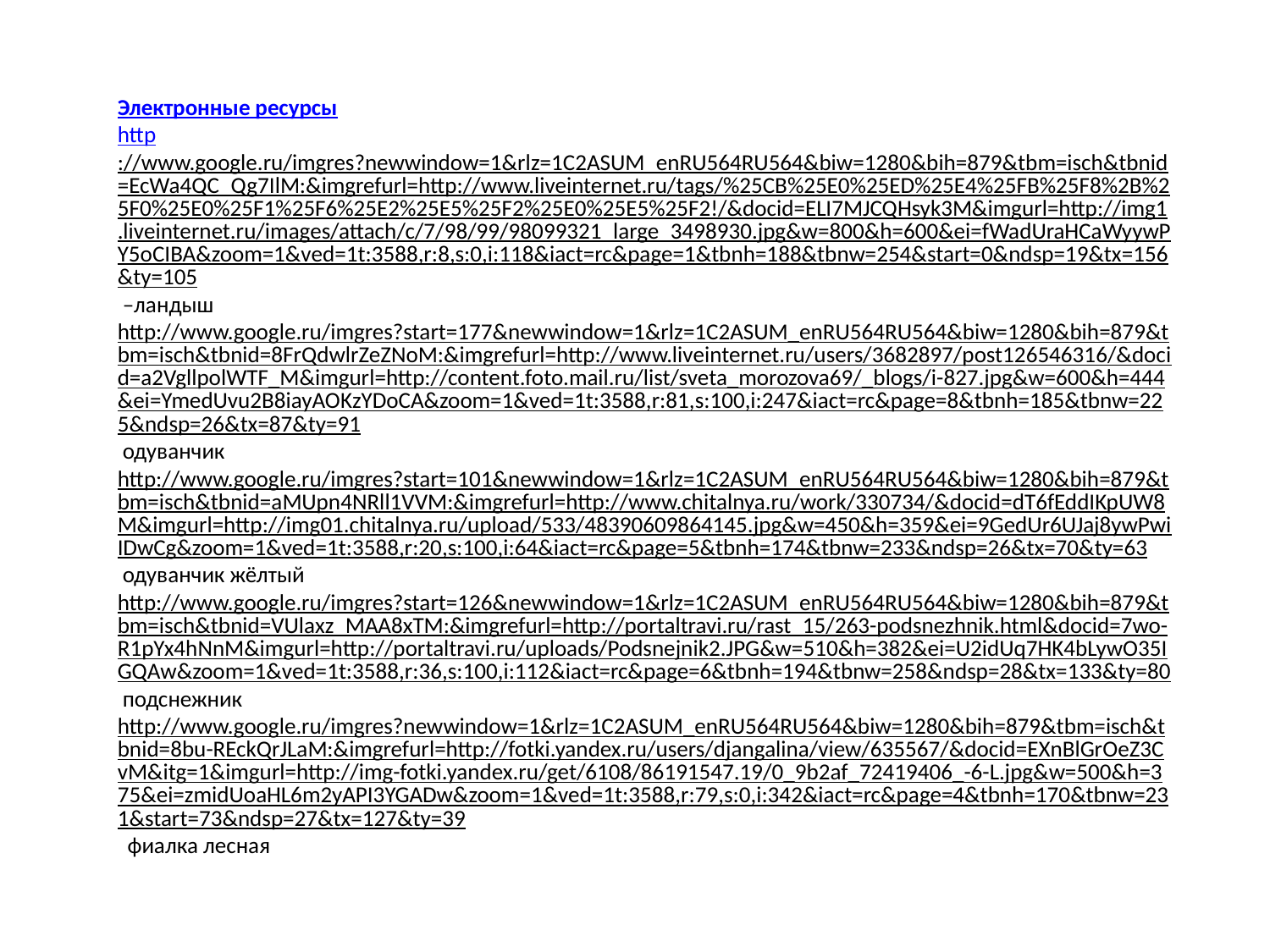

Электронные ресурсы
http://www.google.ru/imgres?newwindow=1&rlz=1C2ASUM_enRU564RU564&biw=1280&bih=879&tbm=isch&tbnid=EcWa4QC_Qg7IlM:&imgrefurl=http://www.liveinternet.ru/tags/%25CB%25E0%25ED%25E4%25FB%25F8%2B%25F0%25E0%25F1%25F6%25E2%25E5%25F2%25E0%25E5%25F2!/&docid=ELI7MJCQHsyk3M&imgurl=http://img1.liveinternet.ru/images/attach/c/7/98/99/98099321_large_3498930.jpg&w=800&h=600&ei=fWadUraHCaWyywPY5oCIBA&zoom=1&ved=1t:3588,r:8,s:0,i:118&iact=rc&page=1&tbnh=188&tbnw=254&start=0&ndsp=19&tx=156&ty=105 –ландыш
http://www.google.ru/imgres?start=177&newwindow=1&rlz=1C2ASUM_enRU564RU564&biw=1280&bih=879&tbm=isch&tbnid=8FrQdwlrZeZNoM:&imgrefurl=http://www.liveinternet.ru/users/3682897/post126546316/&docid=a2VgllpolWTF_M&imgurl=http://content.foto.mail.ru/list/sveta_morozova69/_blogs/i-827.jpg&w=600&h=444&ei=YmedUvu2B8iayAOKzYDoCA&zoom=1&ved=1t:3588,r:81,s:100,i:247&iact=rc&page=8&tbnh=185&tbnw=225&ndsp=26&tx=87&ty=91 одуванчик
http://www.google.ru/imgres?start=101&newwindow=1&rlz=1C2ASUM_enRU564RU564&biw=1280&bih=879&tbm=isch&tbnid=aMUpn4NRll1VVM:&imgrefurl=http://www.chitalnya.ru/work/330734/&docid=dT6fEddIKpUW8M&imgurl=http://img01.chitalnya.ru/upload/533/48390609864145.jpg&w=450&h=359&ei=9GedUr6UJaj8ywPwiIDwCg&zoom=1&ved=1t:3588,r:20,s:100,i:64&iact=rc&page=5&tbnh=174&tbnw=233&ndsp=26&tx=70&ty=63 одуванчик жёлтый
http://www.google.ru/imgres?start=126&newwindow=1&rlz=1C2ASUM_enRU564RU564&biw=1280&bih=879&tbm=isch&tbnid=VUlaxz_MAA8xTM:&imgrefurl=http://portaltravi.ru/rast_15/263-podsnezhnik.html&docid=7wo-R1pYx4hNnM&imgurl=http://portaltravi.ru/uploads/Podsnejnik2.JPG&w=510&h=382&ei=U2idUq7HK4bLywO35IGQAw&zoom=1&ved=1t:3588,r:36,s:100,i:112&iact=rc&page=6&tbnh=194&tbnw=258&ndsp=28&tx=133&ty=80 подснежник
http://www.google.ru/imgres?newwindow=1&rlz=1C2ASUM_enRU564RU564&biw=1280&bih=879&tbm=isch&tbnid=8bu-REckQrJLaM:&imgrefurl=http://fotki.yandex.ru/users/djangalina/view/635567/&docid=EXnBlGrOeZ3CvM&itg=1&imgurl=http://img-fotki.yandex.ru/get/6108/86191547.19/0_9b2af_72419406_-6-L.jpg&w=500&h=375&ei=zmidUoaHL6m2yAPI3YGADw&zoom=1&ved=1t:3588,r:79,s:0,i:342&iact=rc&page=4&tbnh=170&tbnw=231&start=73&ndsp=27&tx=127&ty=39  фиалка лесная